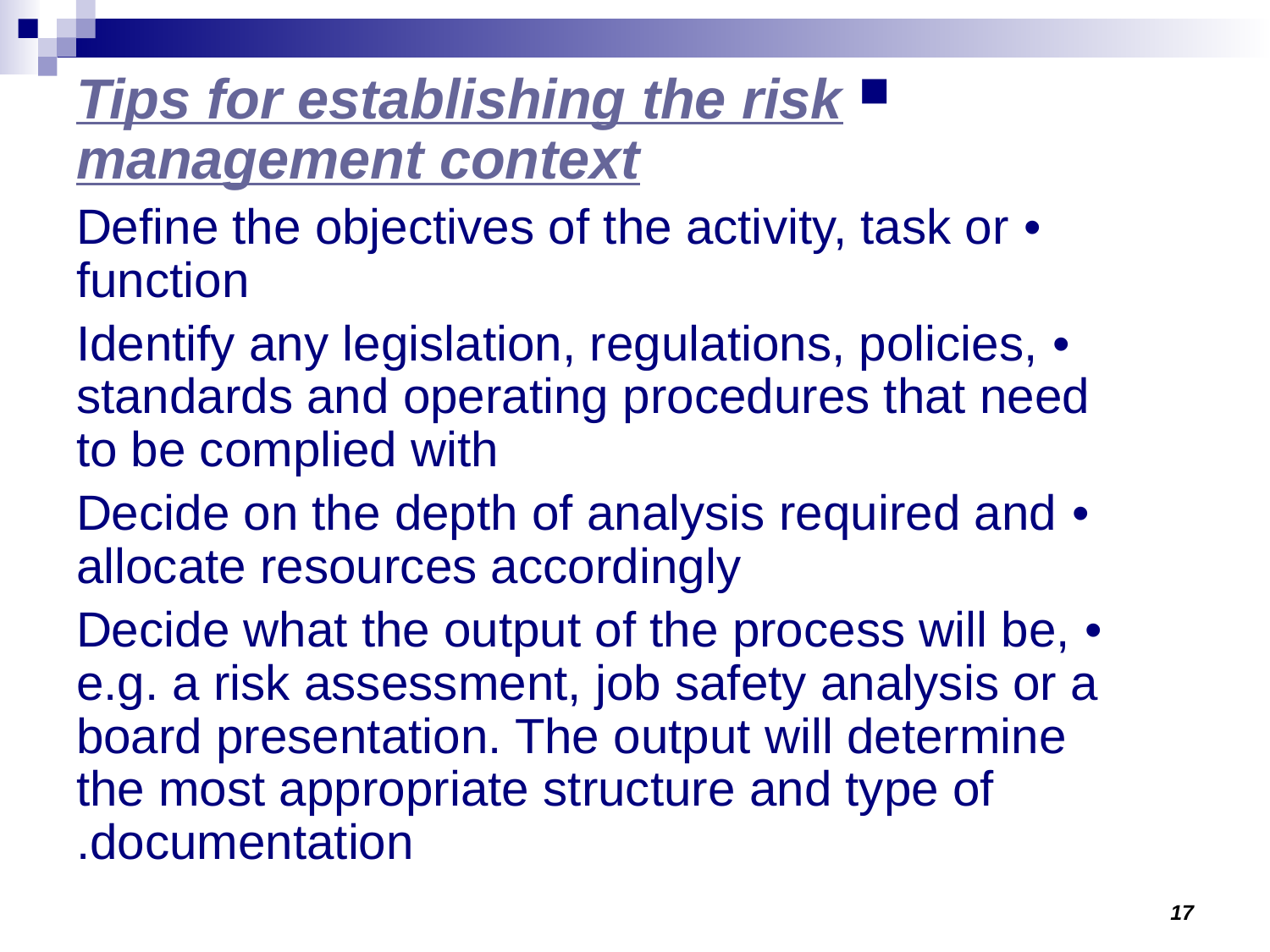

Tips for establishing the risk management context
   • Define the objectives of the activity, task or function
  • Identify any legislation, regulations, policies, standards and operating procedures that need to be complied with
 • Decide on the depth of analysis required and allocate resources accordingly
 • Decide what the output of the process will be, e.g. a risk assessment, job safety analysis or a board presentation. The output will determine the most appropriate structure and type of documentation.
17